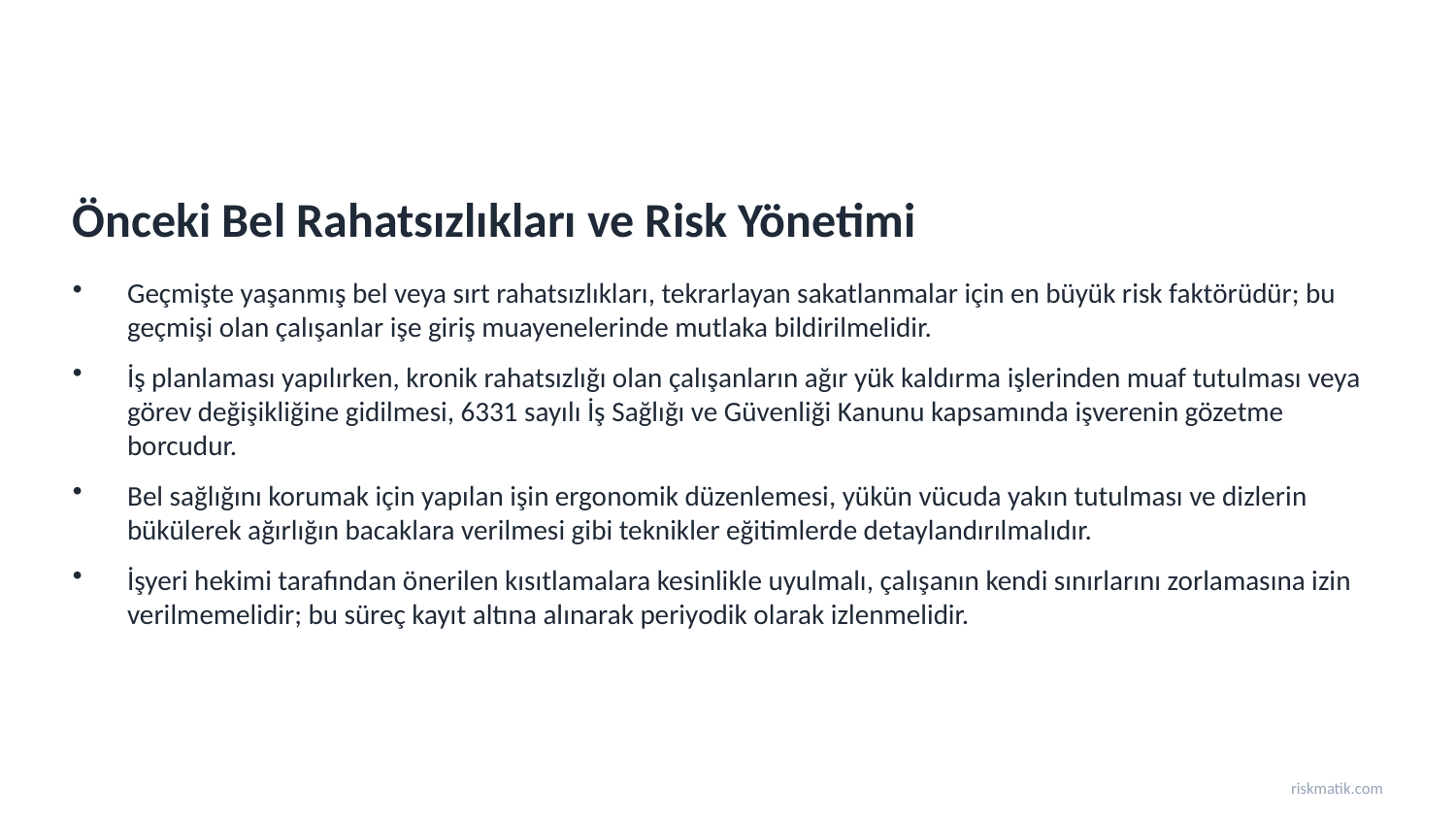

Önceki Bel Rahatsızlıkları ve Risk Yönetimi
Geçmişte yaşanmış bel veya sırt rahatsızlıkları, tekrarlayan sakatlanmalar için en büyük risk faktörüdür; bu geçmişi olan çalışanlar işe giriş muayenelerinde mutlaka bildirilmelidir.
İş planlaması yapılırken, kronik rahatsızlığı olan çalışanların ağır yük kaldırma işlerinden muaf tutulması veya görev değişikliğine gidilmesi, 6331 sayılı İş Sağlığı ve Güvenliği Kanunu kapsamında işverenin gözetme borcudur.
Bel sağlığını korumak için yapılan işin ergonomik düzenlemesi, yükün vücuda yakın tutulması ve dizlerin bükülerek ağırlığın bacaklara verilmesi gibi teknikler eğitimlerde detaylandırılmalıdır.
İşyeri hekimi tarafından önerilen kısıtlamalara kesinlikle uyulmalı, çalışanın kendi sınırlarını zorlamasına izin verilmemelidir; bu süreç kayıt altına alınarak periyodik olarak izlenmelidir.
riskmatik.com